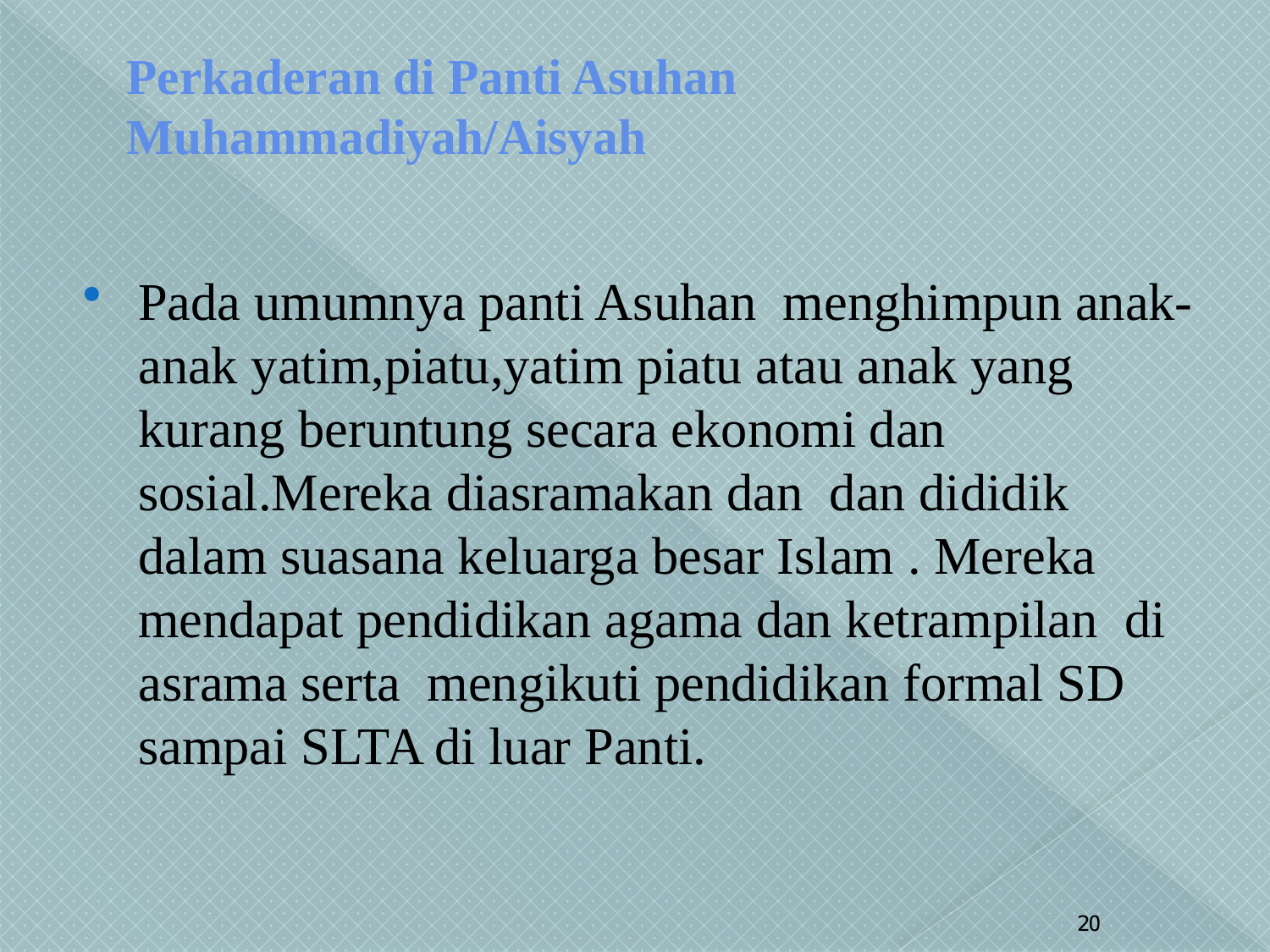

# Perkaderan di Panti Asuhan Muhammadiyah/Aisyah
Pada umumnya panti Asuhan  menghimpun anak-anak yatim,piatu,yatim piatu atau anak yang kurang beruntung secara ekonomi dan sosial.Mereka diasramakan dan  dan dididik dalam suasana keluarga besar Islam . Mereka mendapat pendidikan agama dan ketrampilan  di asrama serta  mengikuti pendidikan formal SD sampai SLTA di luar Panti.

20